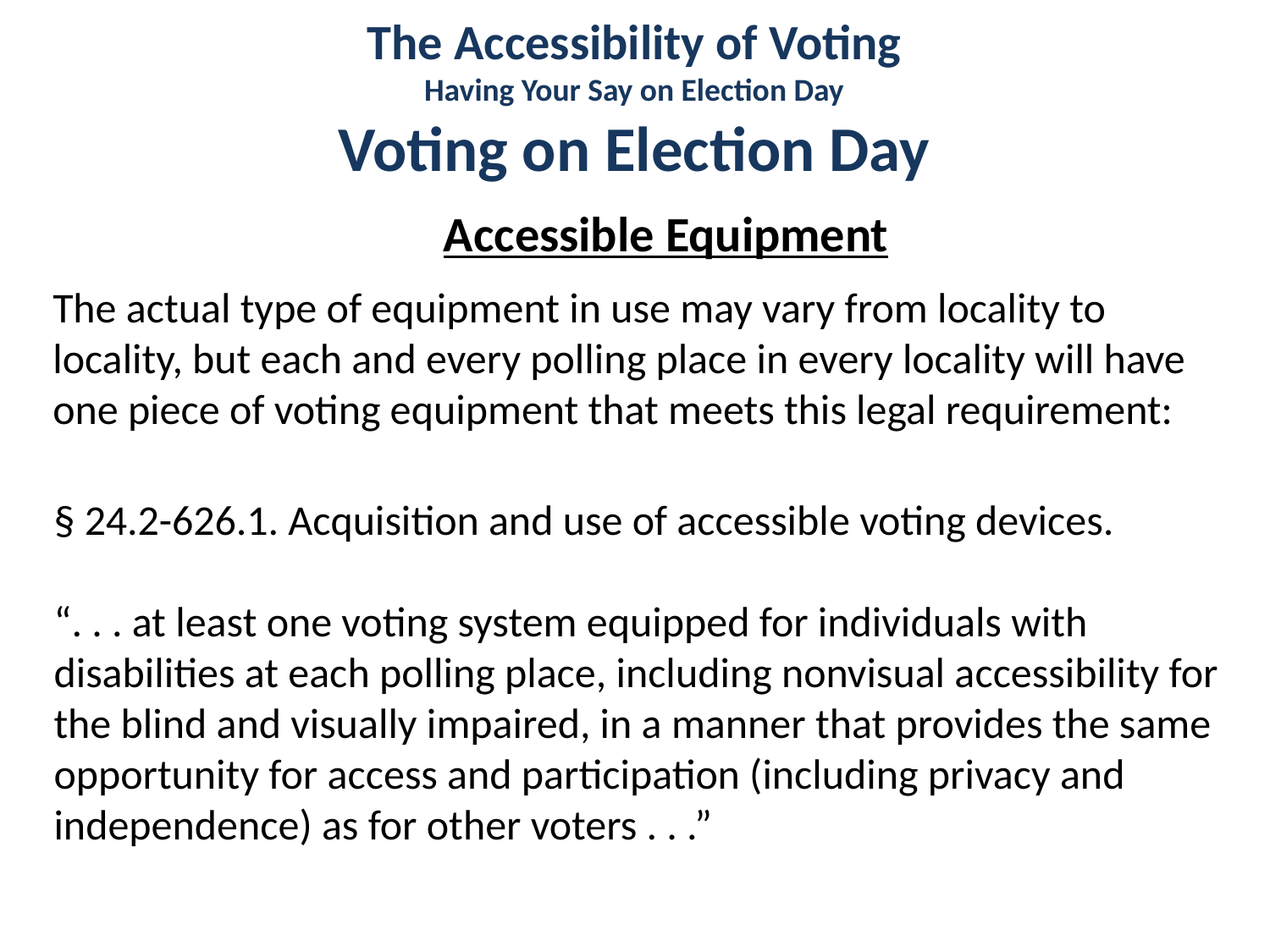

The Accessibility of Voting
Having Your Say on Election Day
Voting on Election Day
Accessible Equipment
The actual type of equipment in use may vary from locality to locality, but each and every polling place in every locality will have one piece of voting equipment that meets this legal requirement:
§ 24.2-626.1. Acquisition and use of accessible voting devices.

“. . . at least one voting system equipped for individuals with disabilities at each polling place, including nonvisual accessibility for the blind and visually impaired, in a manner that provides the same opportunity for access and participation (including privacy and independence) as for other voters . . .”